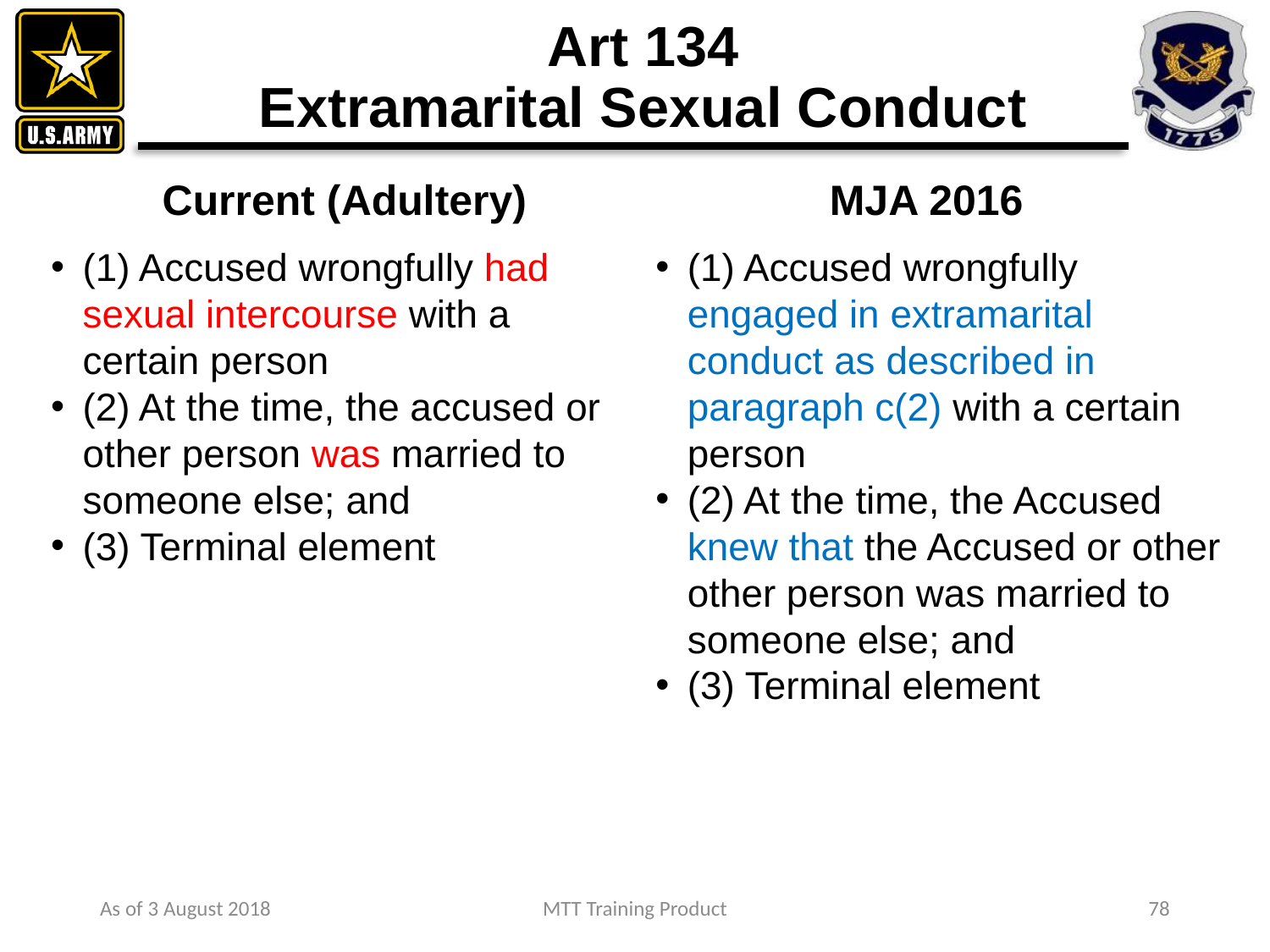

# Art 134 Extramarital Sexual Conduct
Current (Adultery)
MJA 2016
(1) Accused wrongfully had sexual intercourse with a certain person
(2) At the time, the accused or other person was married to someone else; and
(3) Terminal element

(1) Accused wrongfully engaged in extramarital conduct as described in paragraph c(2) with a certain person
(2) At the time, the Accused knew that the Accused or other other person was married to someone else; and
(3) Terminal element
As of 3 August 2018
MTT Training Product
78